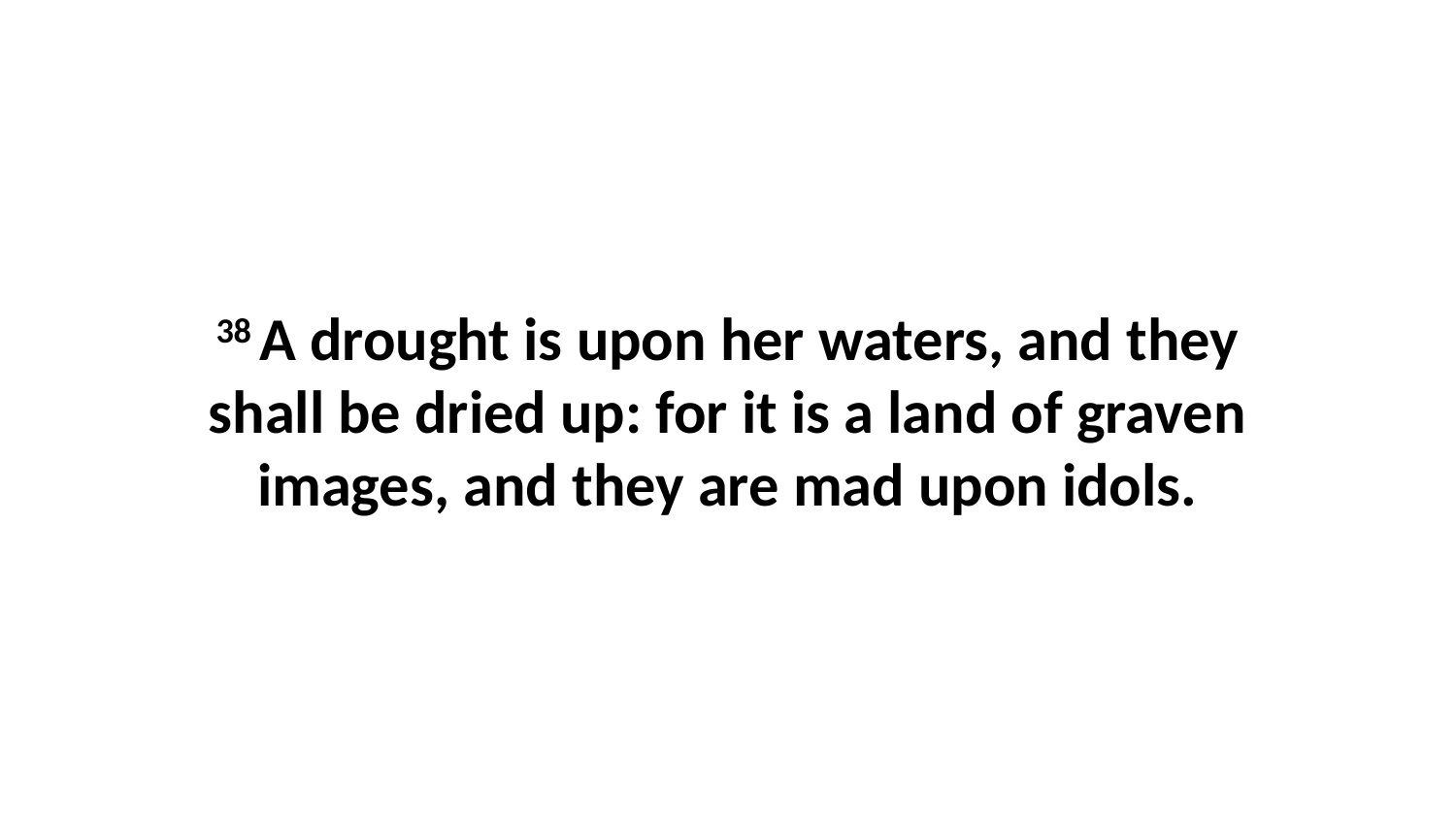

38 A drought is upon her waters, and they shall be dried up: for it is a land of graven images, and they are mad upon idols.